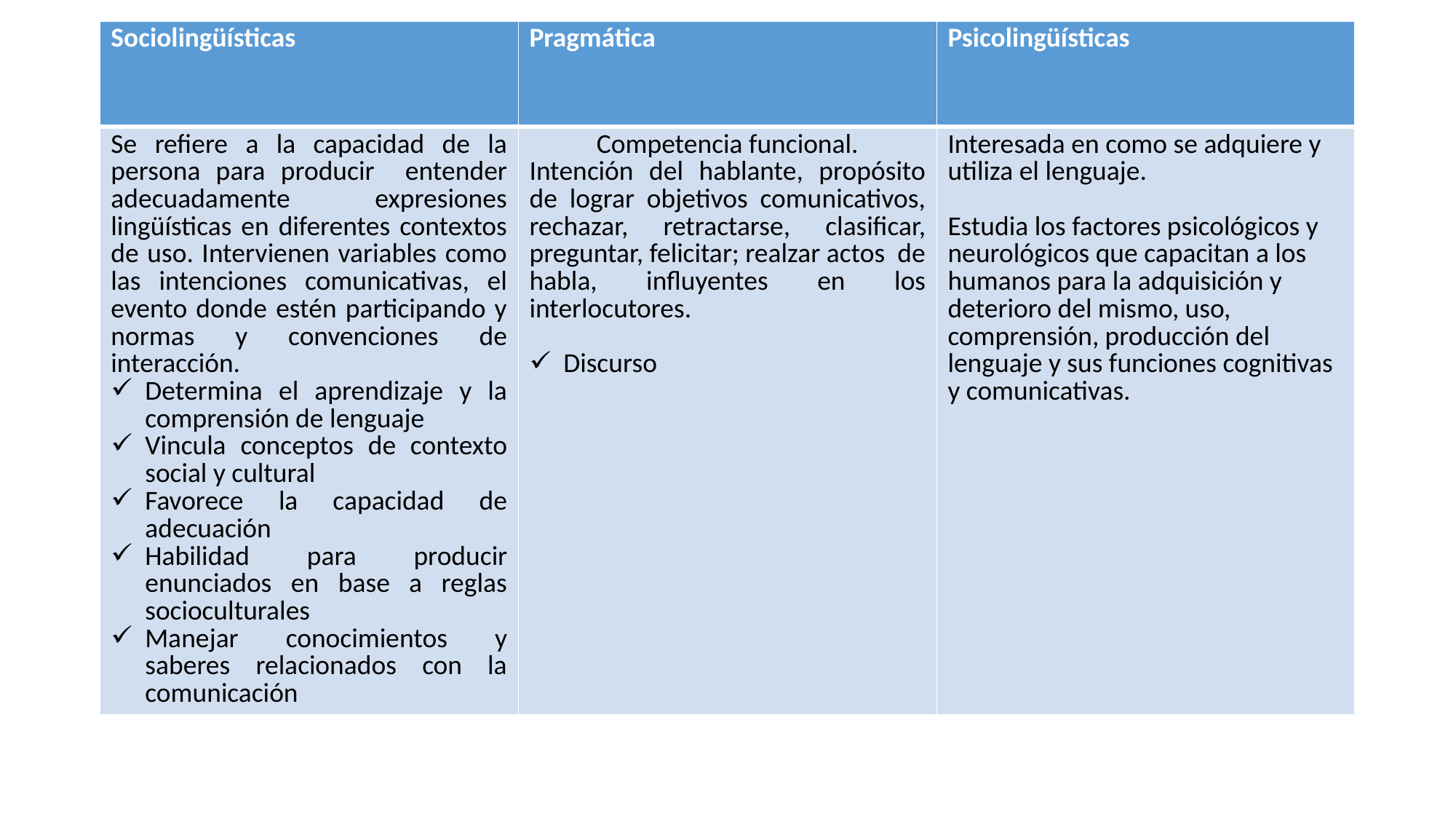

| Sociolingüísticas | Pragmática | Psicolingüísticas |
| --- | --- | --- |
| Se refiere a la capacidad de la persona para producir entender adecuadamente expresiones lingüísticas en diferentes contextos de uso. Intervienen variables como las intenciones comunicativas, el evento donde estén participando y normas y convenciones de interacción. Determina el aprendizaje y la comprensión de lenguaje Vincula conceptos de contexto social y cultural Favorece la capacidad de adecuación Habilidad para producir enunciados en base a reglas socioculturales Manejar conocimientos y saberes relacionados con la comunicación | Competencia funcional. Intención del hablante, propósito de lograr objetivos comunicativos, rechazar, retractarse, clasificar, preguntar, felicitar; realzar actos de habla, influyentes en los interlocutores. Discurso | Interesada en como se adquiere y utiliza el lenguaje. Estudia los factores psicológicos y neurológicos que capacitan a los humanos para la adquisición y deterioro del mismo, uso, comprensión, producción del lenguaje y sus funciones cognitivas y comunicativas. |